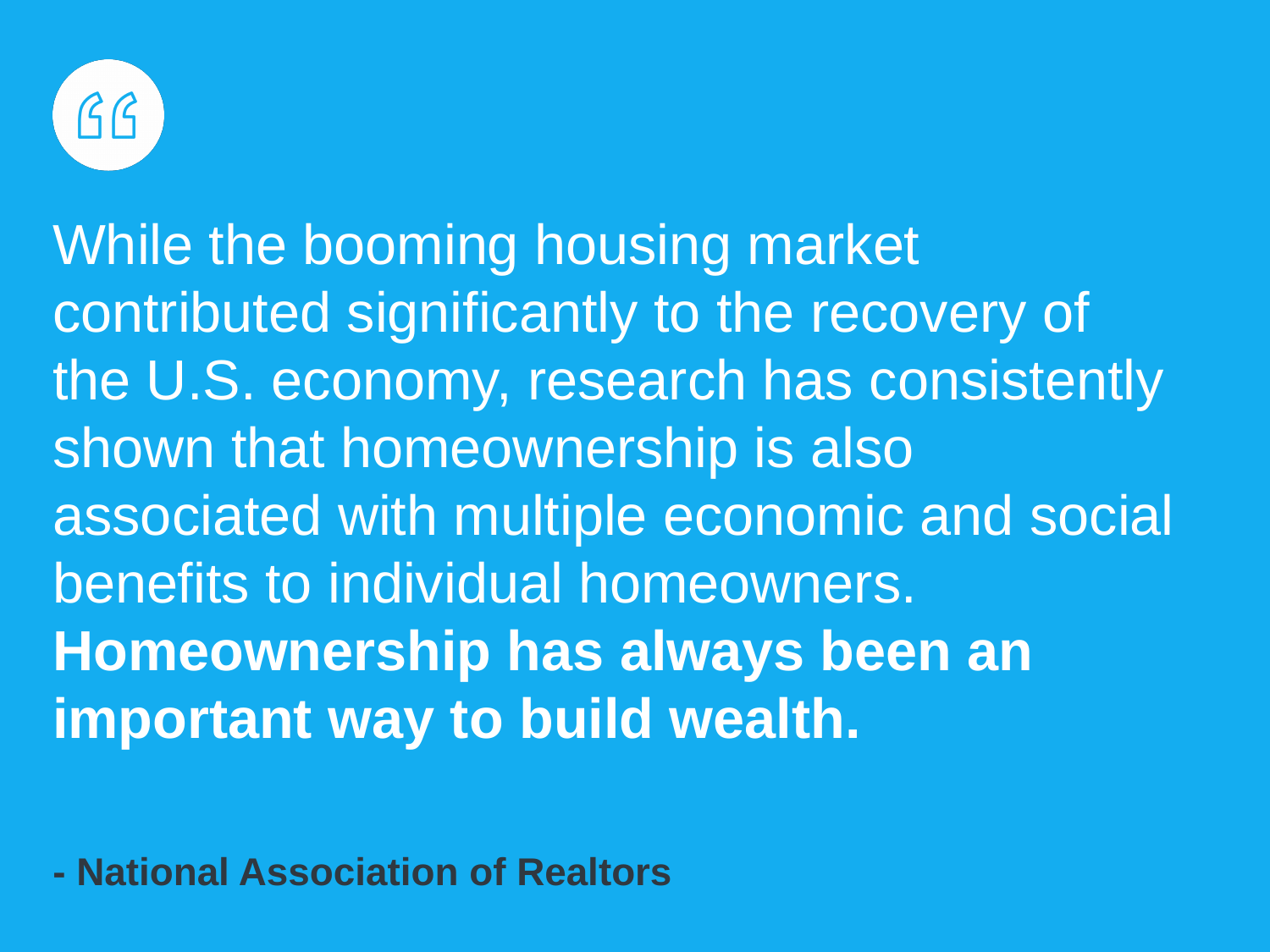

While the booming housing market contributed significantly to the recovery of
the U.S. economy, research has consistently shown that homeownership is also associated with multiple economic and social benefits to individual homeowners. Homeownership has always been an important way to build wealth.
- National Association of Realtors